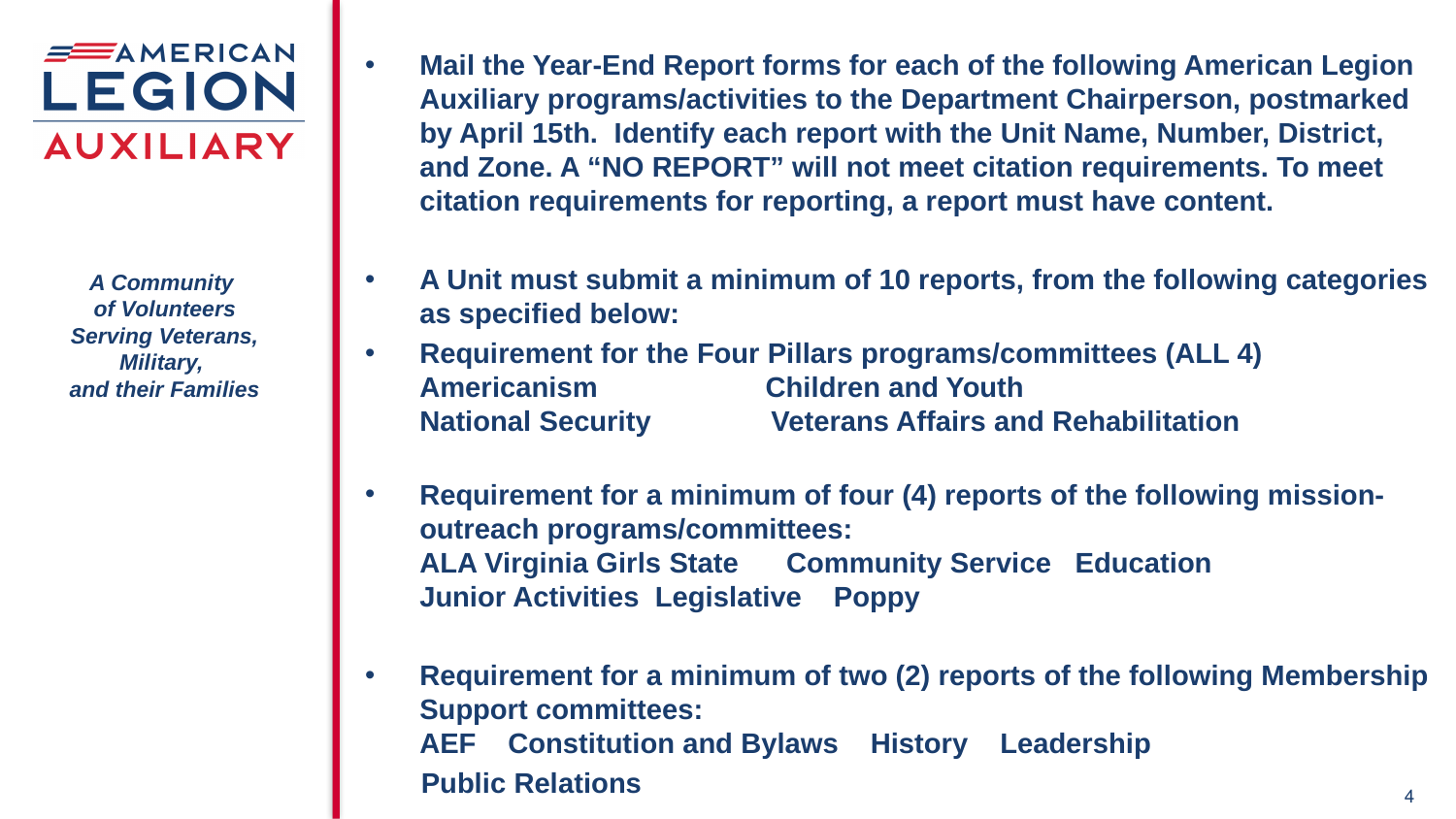

Mail the Year-End Report forms for each of the following American Legion Auxiliary programs/activities to the Department Chairperson, postmarked by April 15th.  Identify each report with the Unit Name, Number, District,  and Zone. A “NO REPORT” will not meet citation requirements. To meet citation requirements for reporting, a report must have content.

A Unit must submit a minimum of 10 reports, from the following categories as specified below:
Requirement for the Four Pillars programs/committees (ALL 4)
Americanism                     Children and Youth
National Security               Veterans Affairs and Rehabilitation
Requirement for a minimum of four (4) reports of the following mission-
outreach programs/committees:
ALA Virginia Girls State      Community Service   Education                            Junior Activities  Legislative    Poppy

Requirement for a minimum of two (2) reports of the following Membership
Support committees:
AEF    Constitution and Bylaws    History    Leadership
       Public Relations